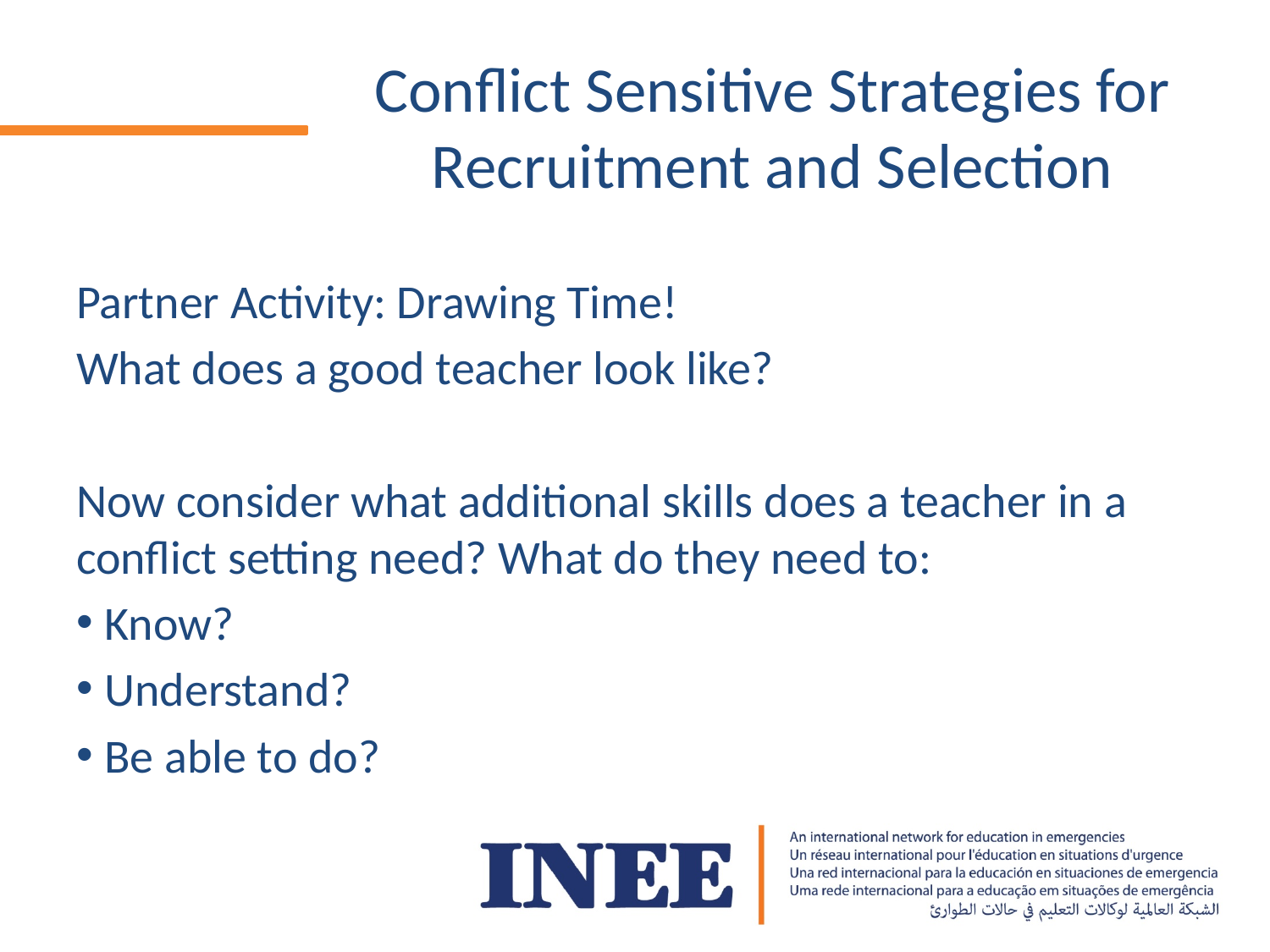

# Conflict Sensitive Strategies for Recruitment and Selection
Partner Activity: Drawing Time!
What does a good teacher look like?

Now consider what additional skills does a teacher in a conflict setting need? What do they need to:
Know?
Understand?
Be able to do?